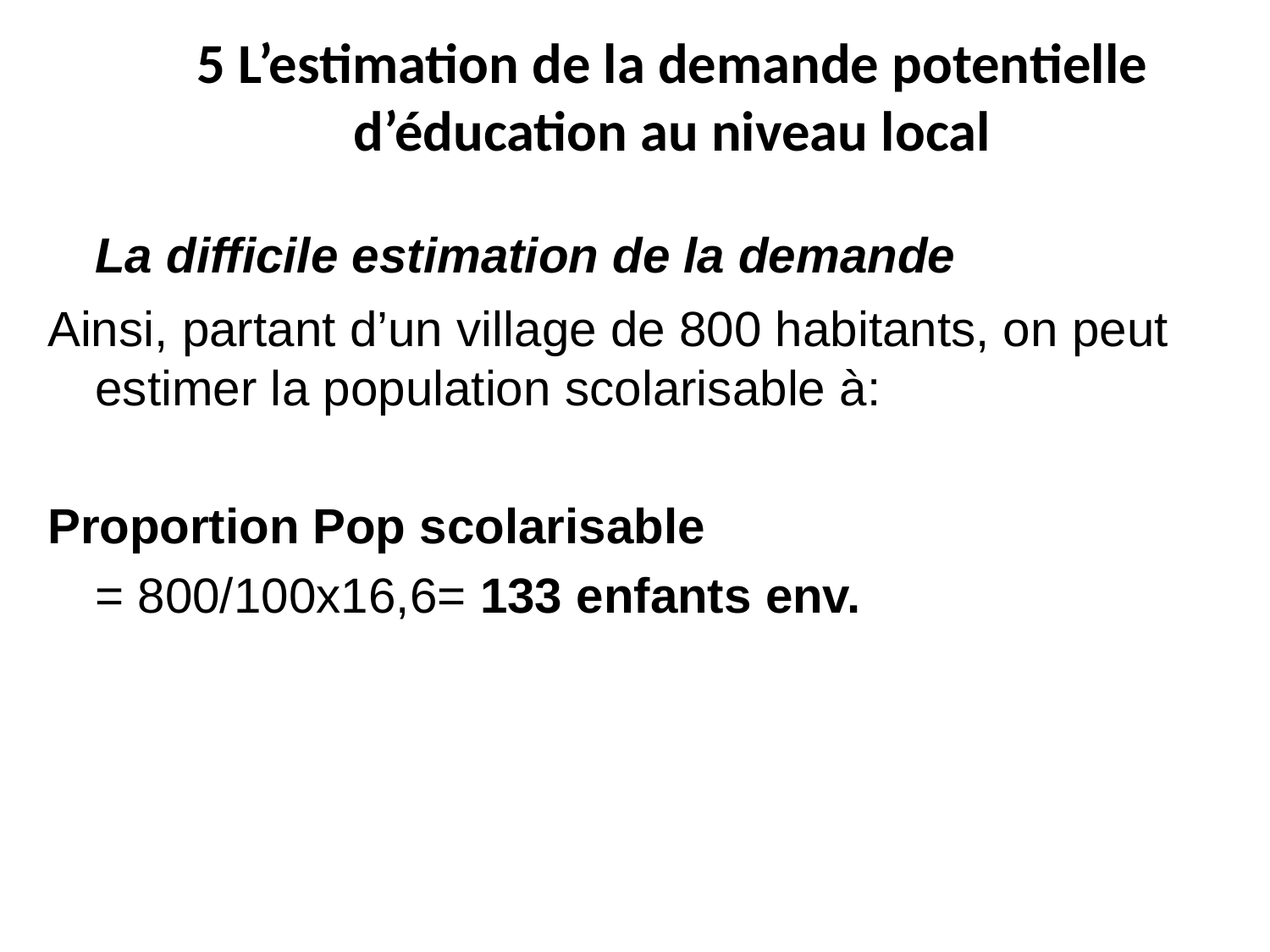

# 5 L’estimation de la demande potentielle d’éducation au niveau local
	La difficile estimation de la demande
Ainsi, partant d’un village de 800 habitants, on peut estimer la population scolarisable à:

Proportion Pop scolarisable
	= 800/100x16,6= 133 enfants env.